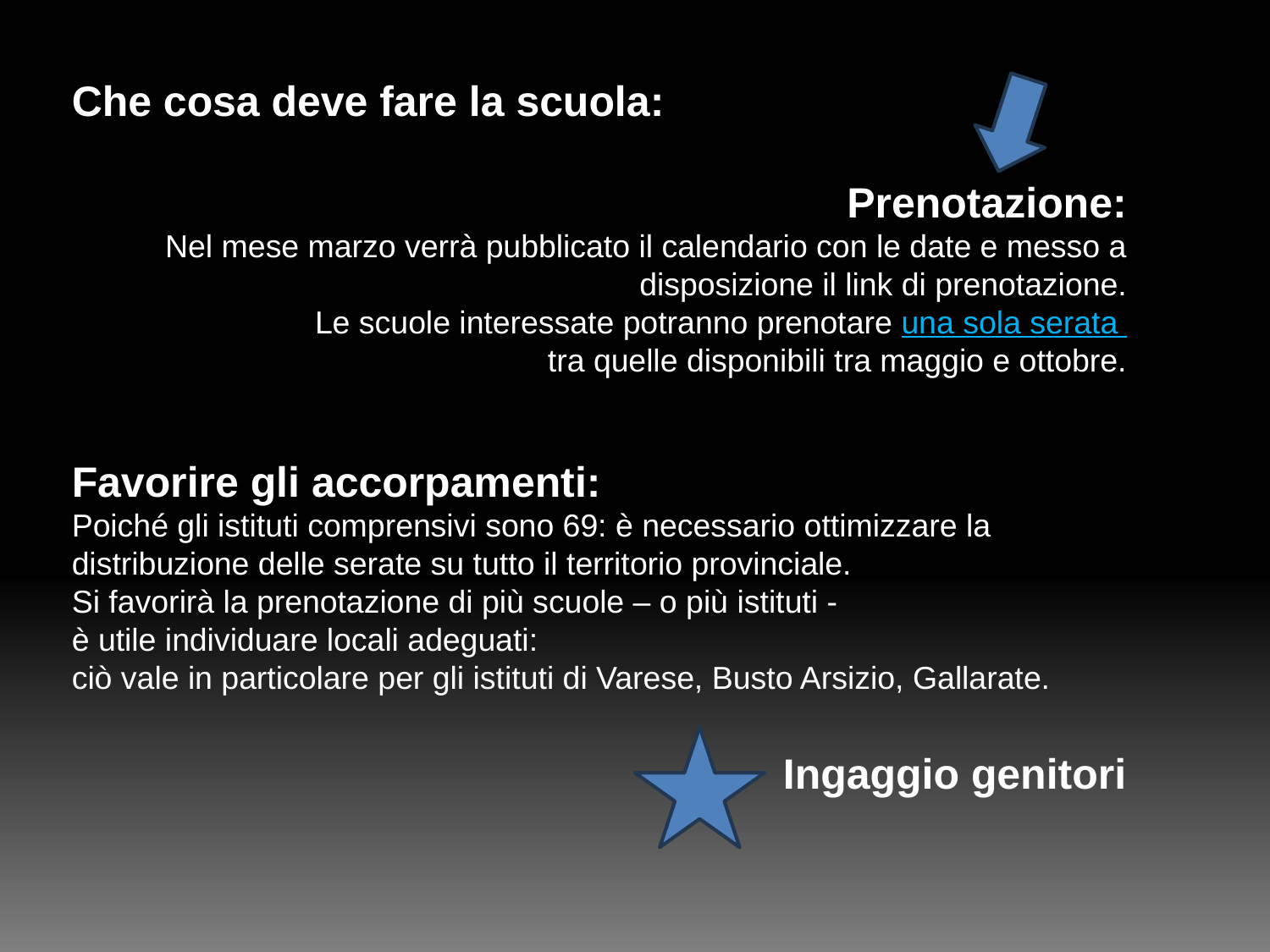

Che cosa deve fare la scuola:

Prenotazione:
Nel mese marzo verrà pubblicato il calendario con le date e messo a disposizione il link di prenotazione.
Le scuole interessate potranno prenotare una sola serata
tra quelle disponibili tra maggio e ottobre.

Favorire gli accorpamenti:
Poiché gli istituti comprensivi sono 69: è necessario ottimizzare la distribuzione delle serate su tutto il territorio provinciale.
Si favorirà la prenotazione di più scuole – o più istituti -
è utile individuare locali adeguati:
ciò vale in particolare per gli istituti di Varese, Busto Arsizio, Gallarate.

Ingaggio genitori